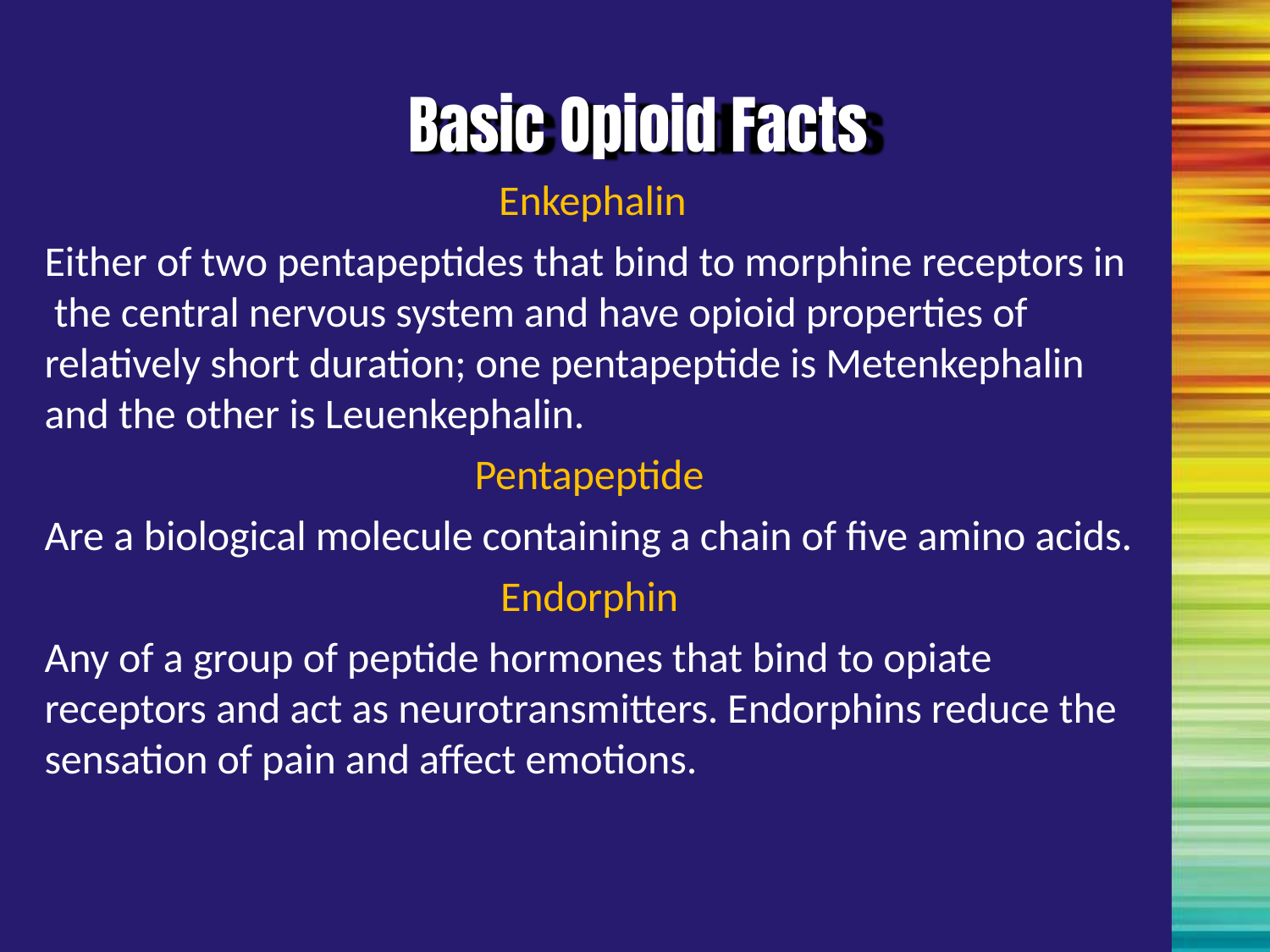

# Basic Opioid Facts
Enkephalin
Either of two pentapeptides that bind to morphine receptors in  the central nervous system and have opioid properties of  relatively short duration; one pentapeptide is Metenkephalin  and the other is Leuenkephalin.
Pentapeptide
Are a biological molecule containing a chain of five amino acids.
Endorphin
Any of a group of peptide hormones that bind to opiate  receptors and act as neurotransmitters. Endorphins reduce the  sensation of pain and affect emotions.